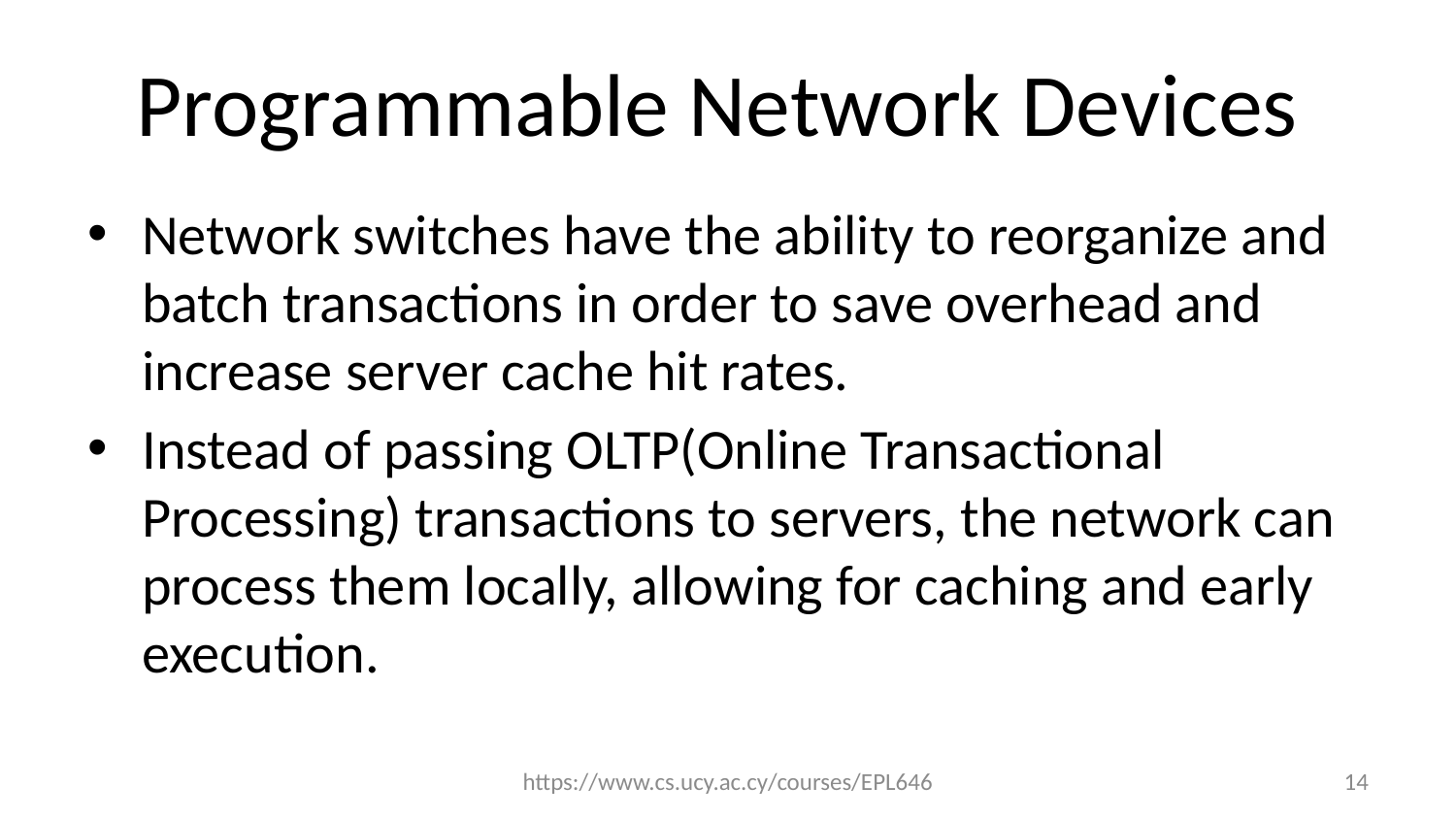

# Programmable Network Devices
Network switches have the ability to reorganize and batch transactions in order to save overhead and increase server cache hit rates.
Instead of passing OLTP(Online Transactional Processing) transactions to servers, the network can process them locally, allowing for caching and early execution.

https://www.cs.ucy.ac.cy/courses/EPL646
14